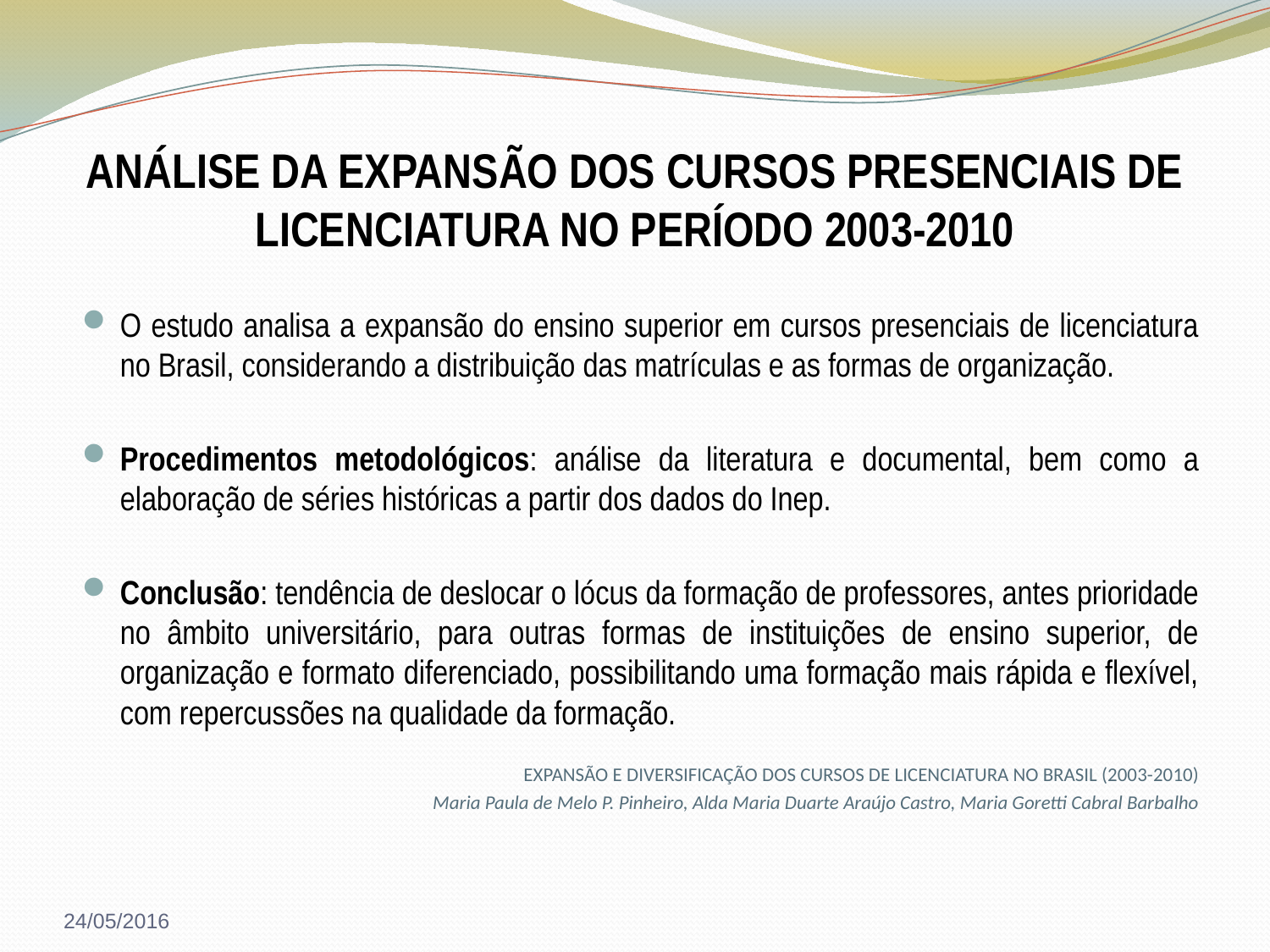

# ANÁLISE DA EXPANSÃO DOS CURSOS PRESENCIAIS DE LICENCIATURA NO PERÍODO 2003-2010
O estudo analisa a expansão do ensino superior em cursos presenciais de licenciatura no Brasil, considerando a distribuição das matrículas e as formas de organização.

Procedimentos metodológicos: análise da literatura e documental, bem como a elaboração de séries históricas a partir dos dados do Inep.

Conclusão: tendência de deslocar o lócus da formação de professores, antes prioridade no âmbito universitário, para outras formas de instituições de ensino superior, de organização e formato diferenciado, possibilitando uma formação mais rápida e flexível, com repercussões na qualidade da formação.

EXPANSÃO E DIVERSIFICAÇÃO DOS CURSOS DE LICENCIATURA NO BRASIL (2003-2010)
Maria Paula de Melo P. Pinheiro, Alda Maria Duarte Araújo Castro, Maria Goretti Cabral Barbalho

24/05/2016